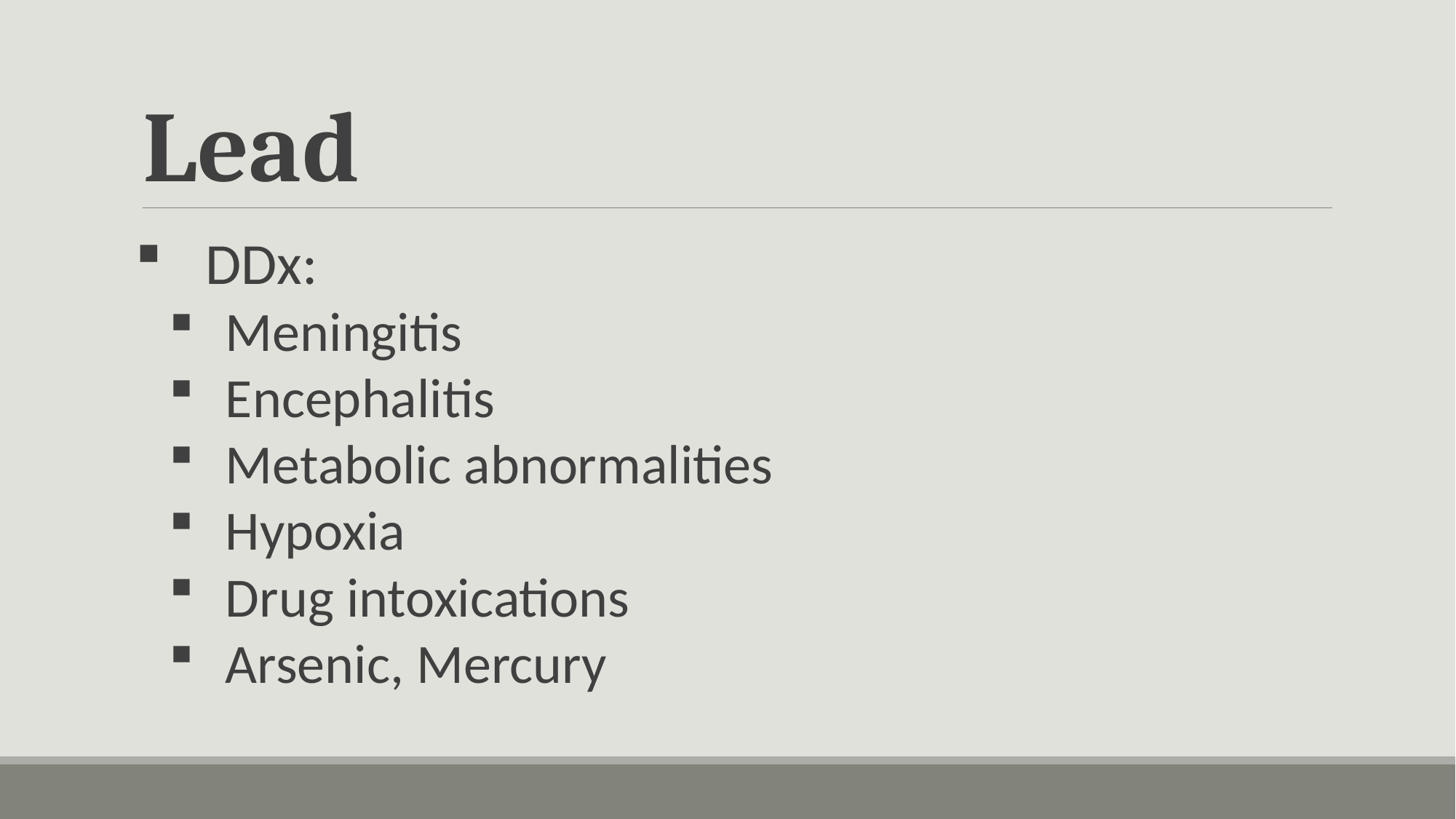

# Lead
 DDx:
Meningitis
Encephalitis
Metabolic abnormalities
Hypoxia
Drug intoxications
Arsenic, Mercury